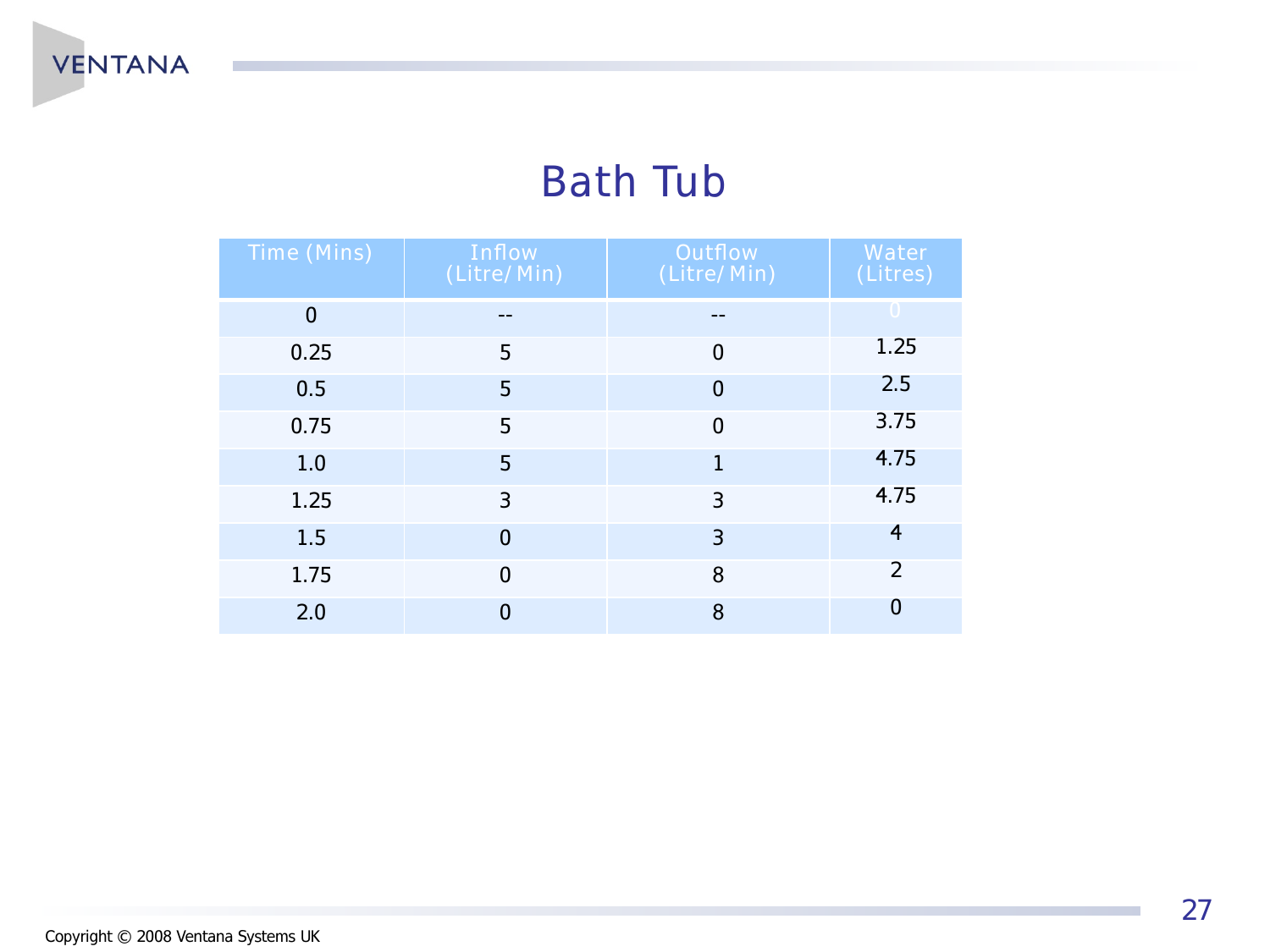

# Bath Tub
| Time (Mins) | Inflow (Litre/Min) | Outflow (Litre/Min) | Water (Litres) |
| --- | --- | --- | --- |
| 0 | -- | -- | 0 |
| 0.25 | 5 | 0 | 1.25 |
| 0.5 | 5 | 0 | 2.5 |
| 0.75 | 5 | 0 | 3.75 |
| 1.0 | 5 | 1 | 4.75 |
| 1.25 | 3 | 3 | 4.75 |
| 1.5 | 0 | 3 | 4 |
| 1.75 | 0 | 8 | 2 |
| 2.0 | 0 | 8 | 0 |